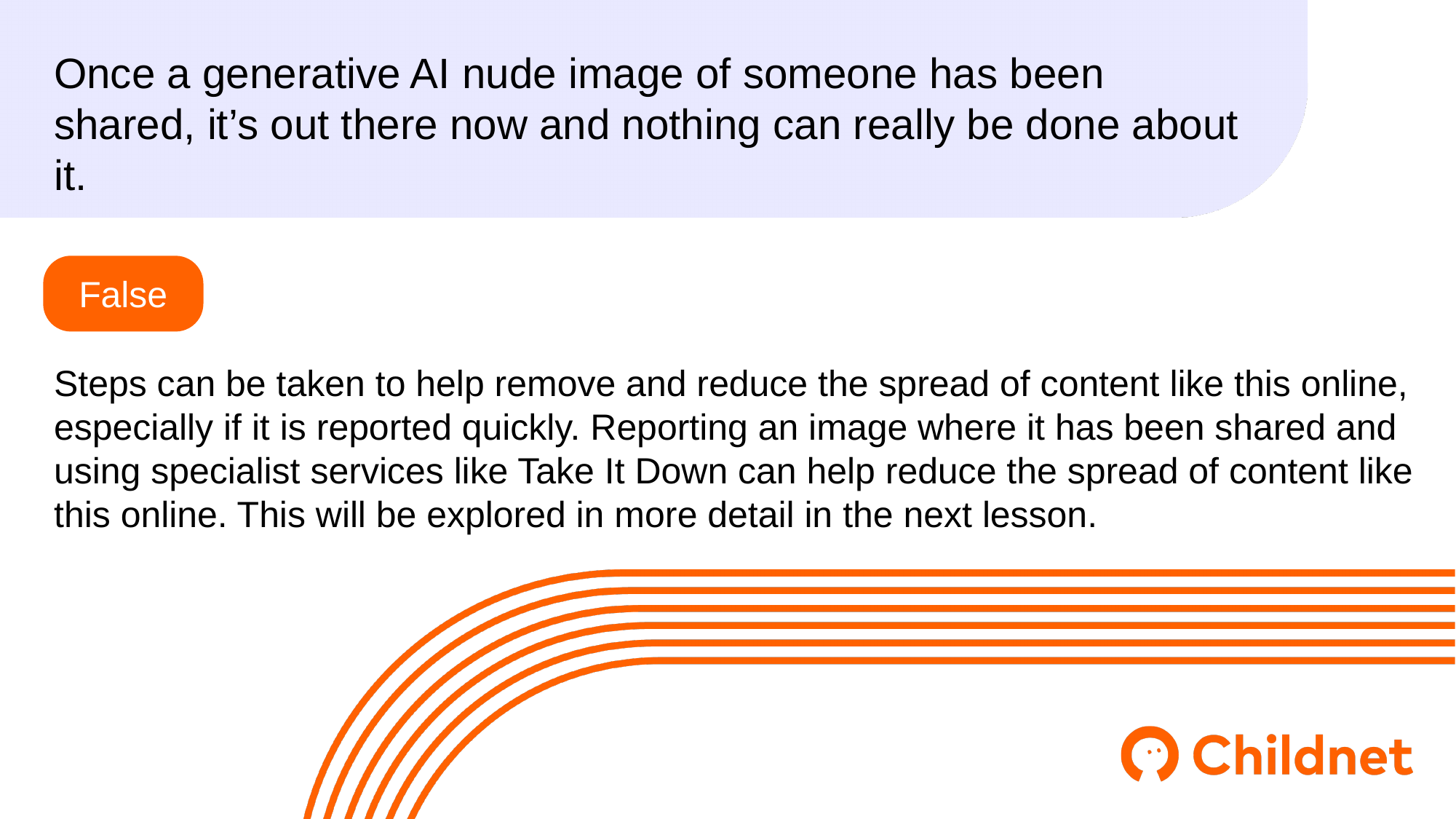

Once a generative AI nude image of someone has been shared, it’s out there now and nothing can really be done about it.

False
Steps can be taken to help remove and reduce the spread of content like this online, especially if it is reported quickly. Reporting an image where it has been shared and using specialist services like Take It Down can help reduce the spread of content like this online. This will be explored in more detail in the next lesson.